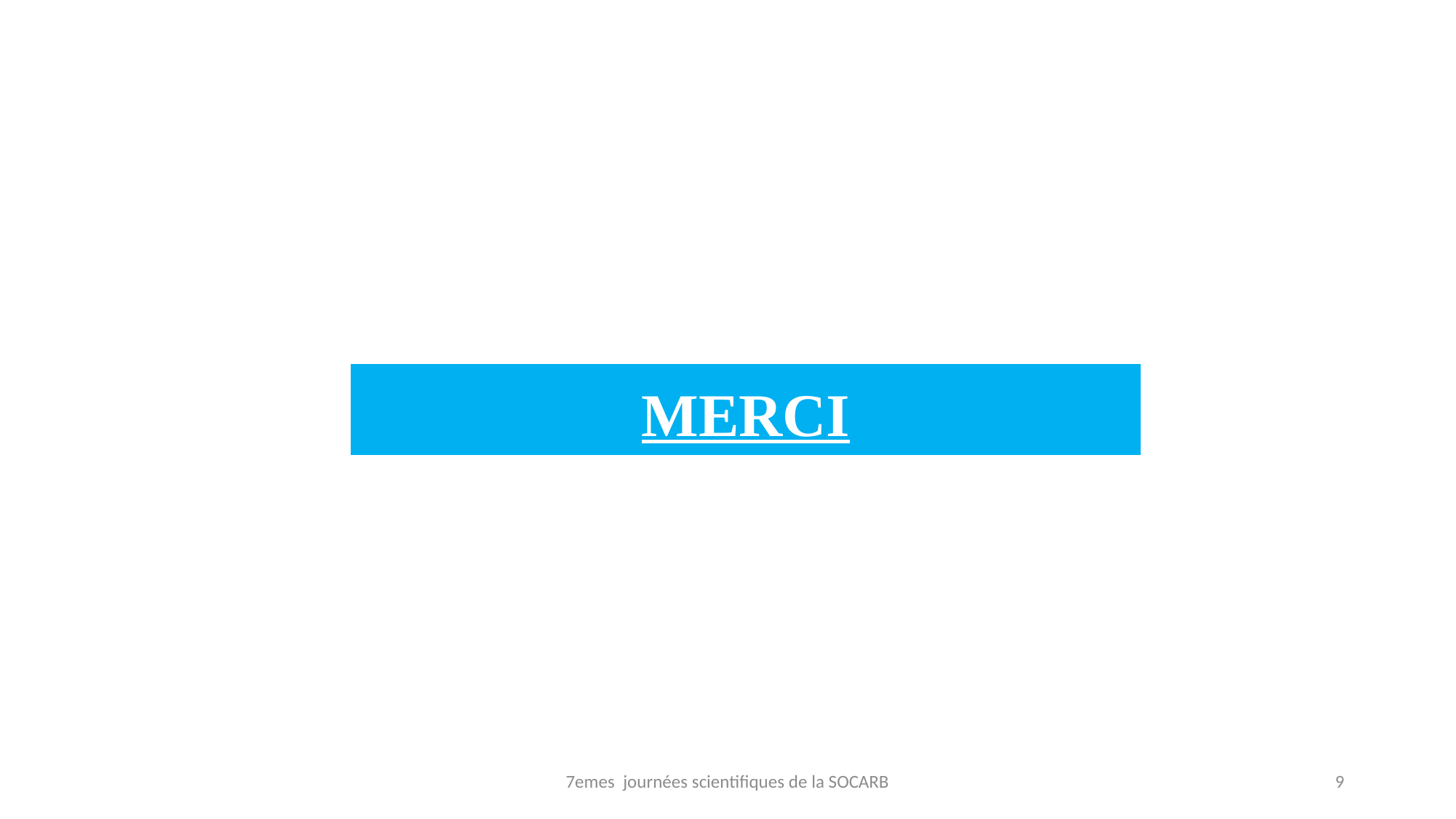

# MERCI
7emes  journées scientifiques de la SOCARB
9